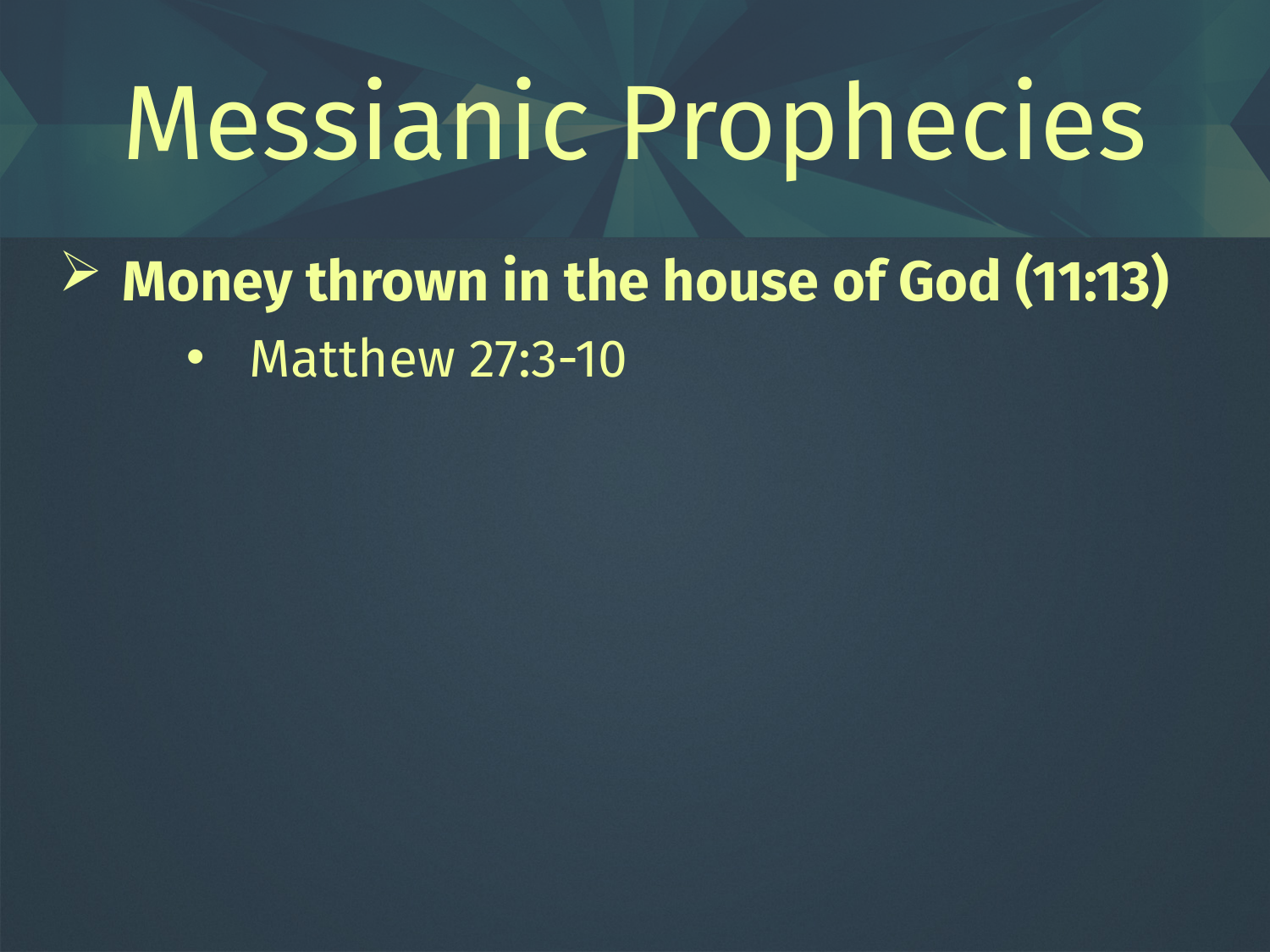

# Messianic Prophecies

Money thrown in the house of God (11:13)
Matthew 27:3-10